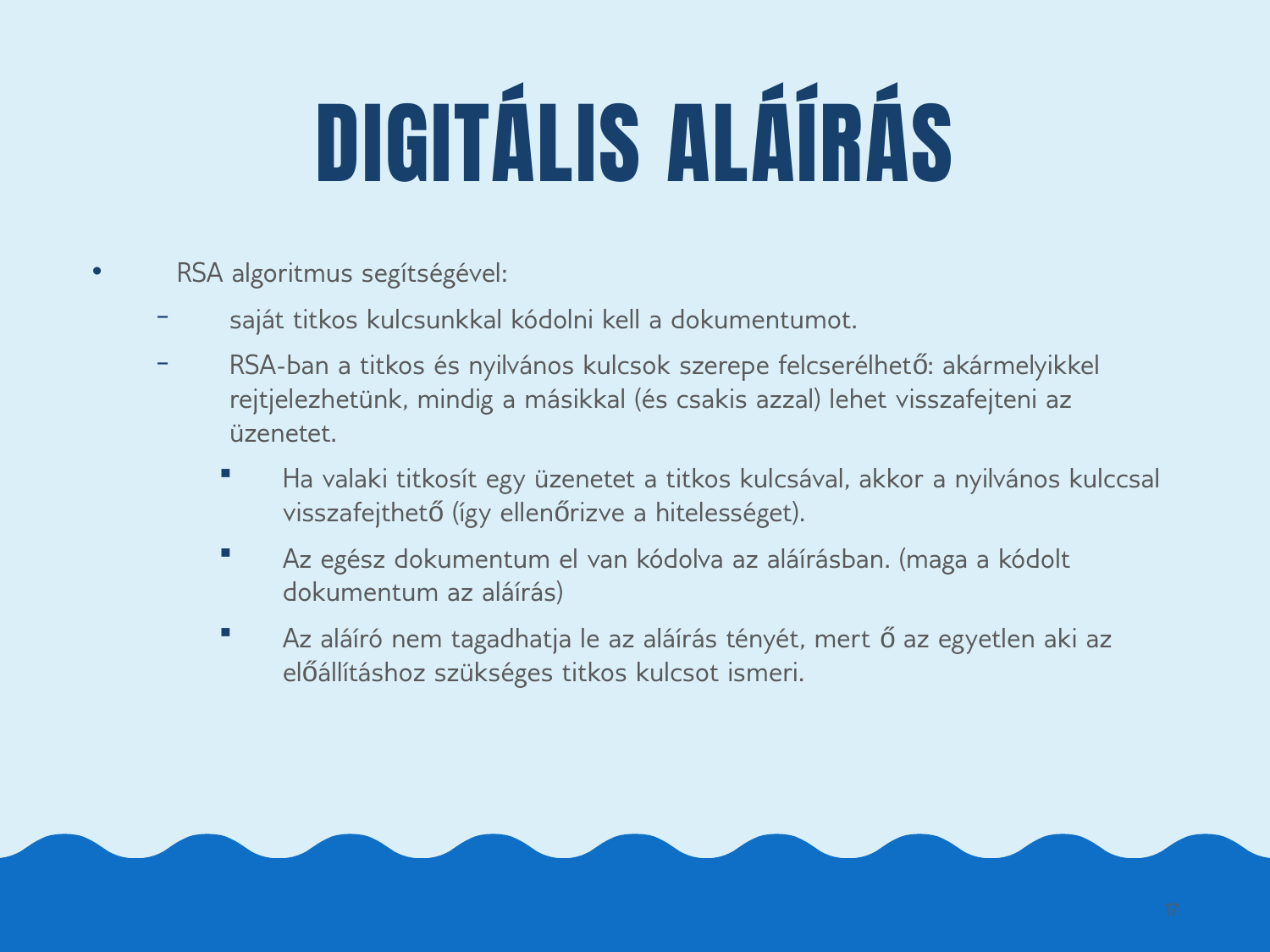

# Digitális aláírás
RSA algoritmus segítségével:
saját titkos kulcsunkkal kódolni kell a dokumentumot.
RSA-ban a titkos és nyilvános kulcsok szerepe felcserélhető: akármelyikkel rejtjelezhetünk, mindig a másikkal (és csakis azzal) lehet visszafejteni az üzenetet.
Ha valaki titkosít egy üzenetet a titkos kulcsával, akkor a nyilvános kulccsal visszafejthető (így ellenőrizve a hitelességet).
Az egész dokumentum el van kódolva az aláírásban. (maga a kódolt dokumentum az aláírás)
Az aláíró nem tagadhatja le az aláírás tényét, mert ő az egyetlen aki az előállításhoz szükséges titkos kulcsot ismeri.

17